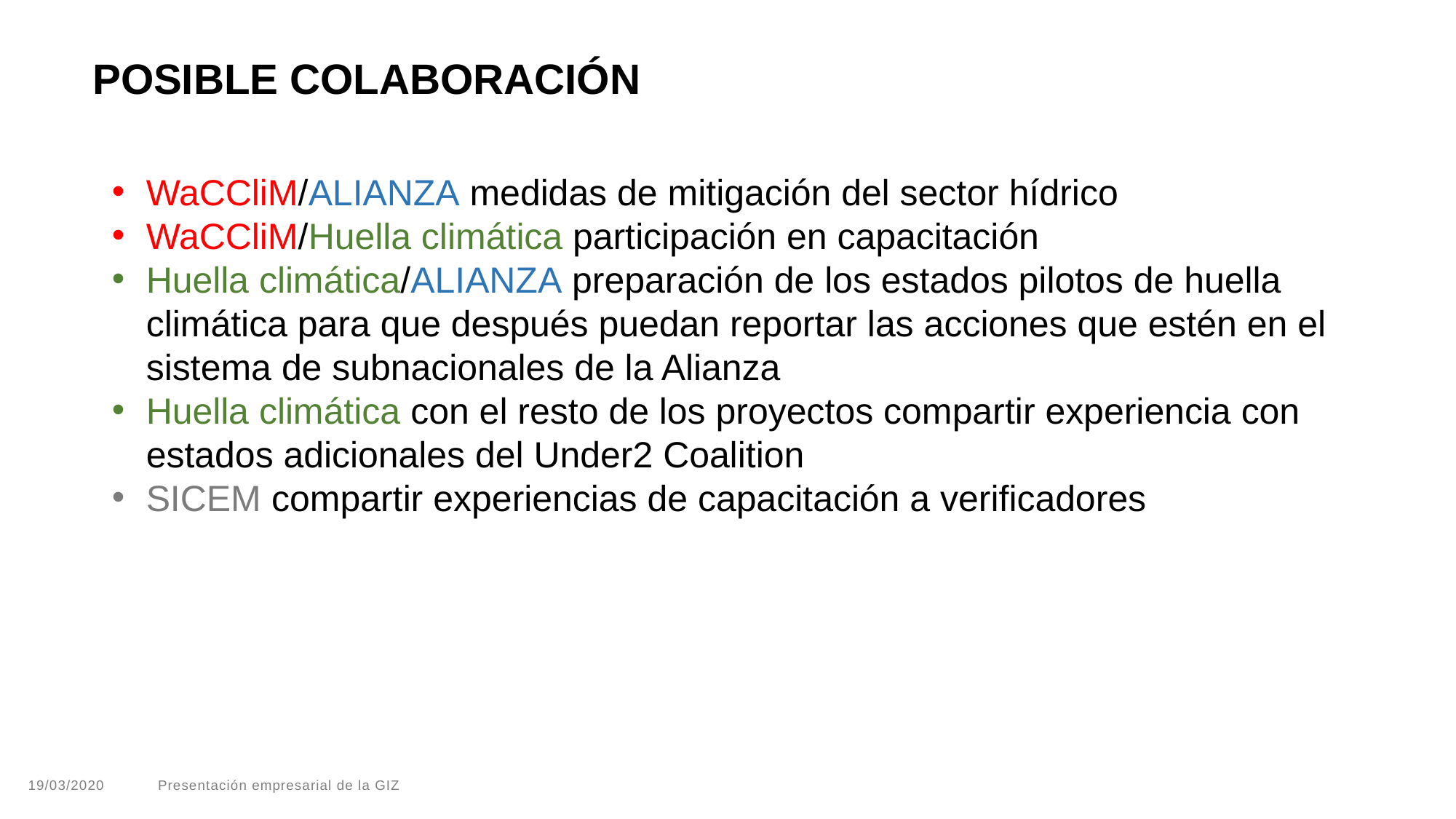

# POSIBLE COLABORACIÓN
WaCCliM/ALIANZA medidas de mitigación del sector hídrico
WaCCliM/Huella climática participación en capacitación
Huella climática/ALIANZA preparación de los estados pilotos de huella climática para que después puedan reportar las acciones que estén en el sistema de subnacionales de la Alianza
Huella climática con el resto de los proyectos compartir experiencia con estados adicionales del Under2 Coalition
SICEM compartir experiencias de capacitación a verificadores

19/03/2020
Presentación empresarial de la GIZ